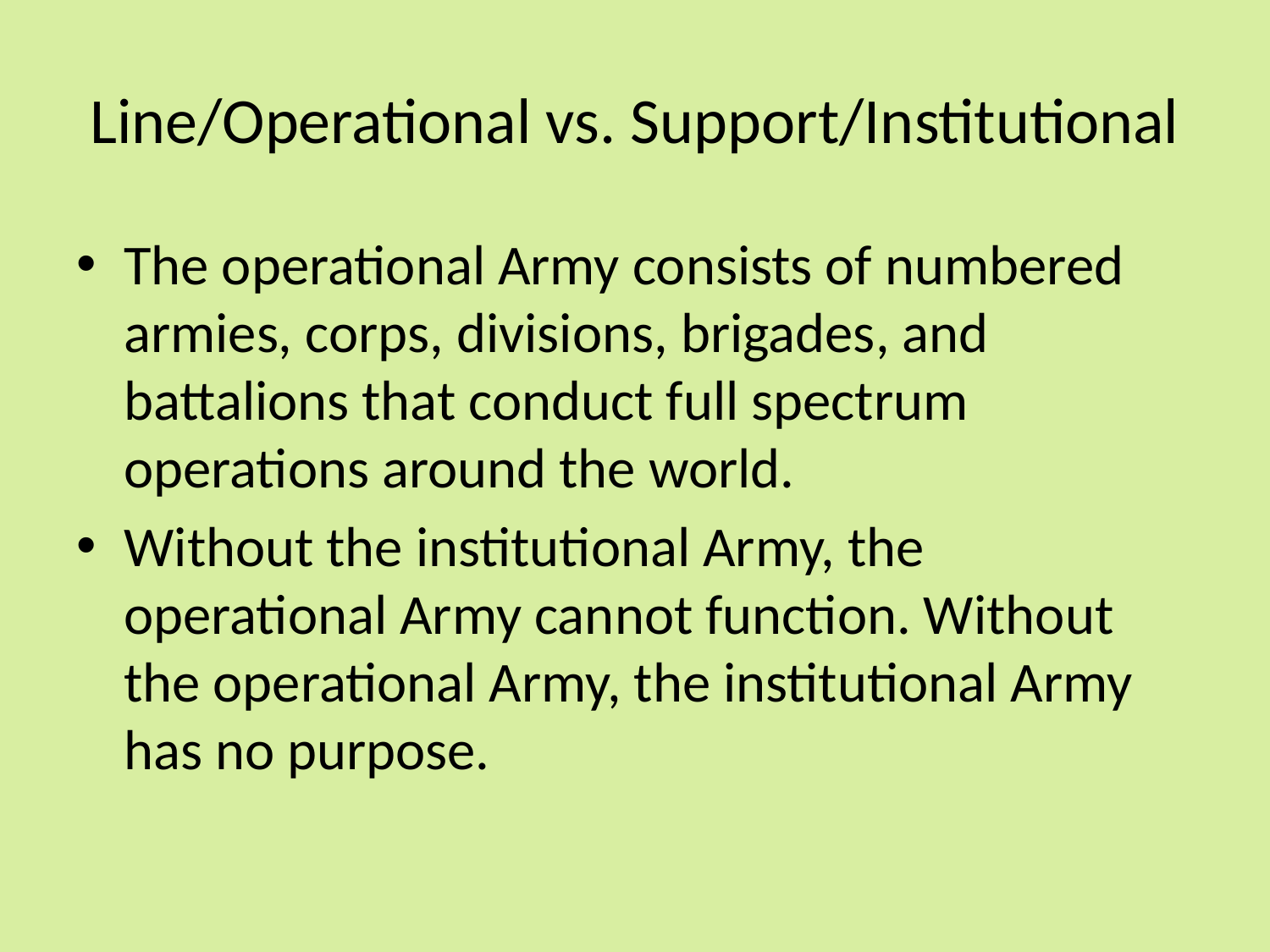

# Line/Operational vs. Support/Institutional
The operational Army consists of numbered armies, corps, divisions, brigades, and battalions that conduct full spectrum operations around the world.
Without the institutional Army, the operational Army cannot function. Without the operational Army, the institutional Army has no purpose.